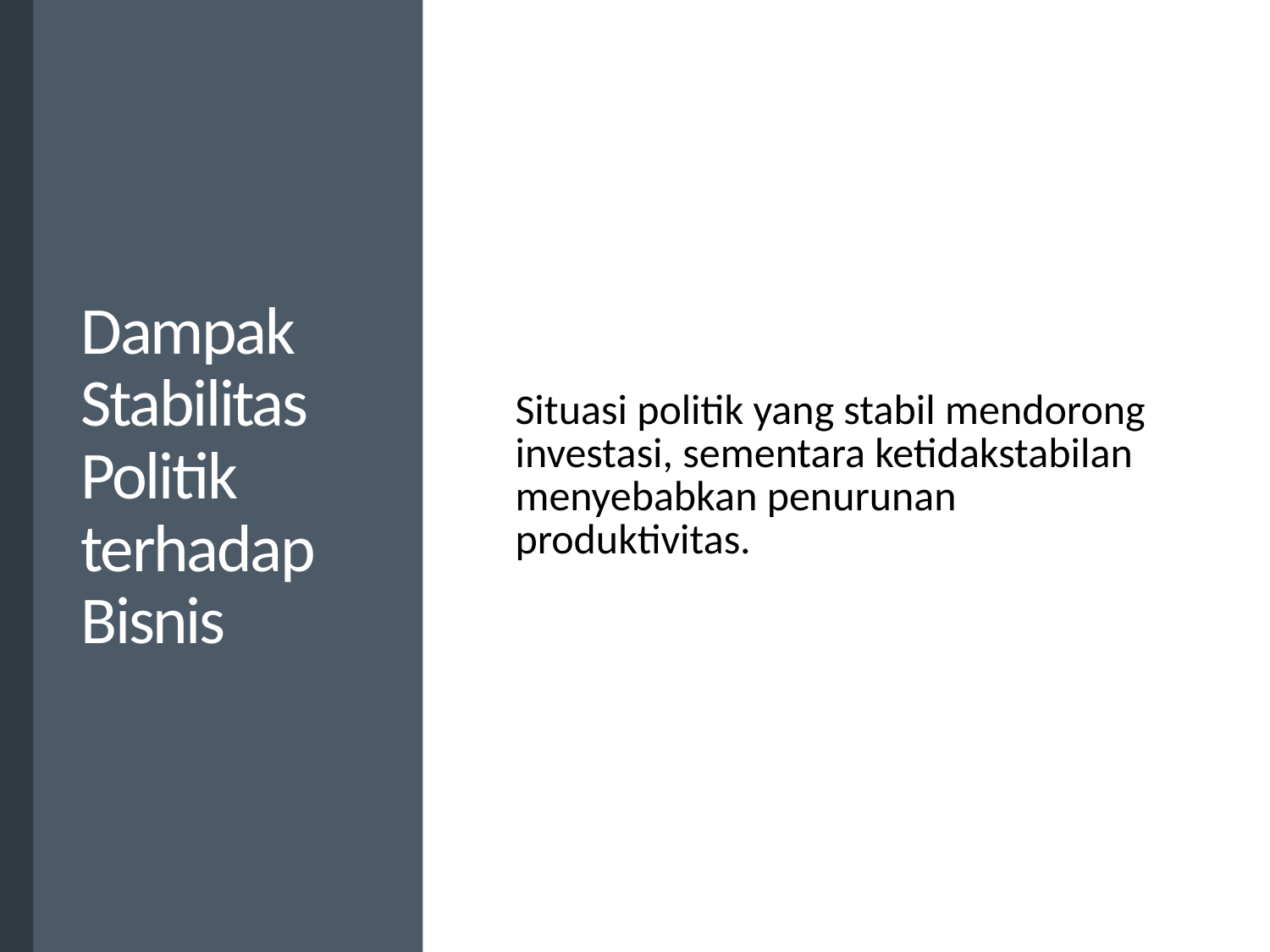

# Dampak Stabilitas Politik terhadap Bisnis
Situasi politik yang stabil mendorong investasi, sementara ketidakstabilan menyebabkan penurunan produktivitas.